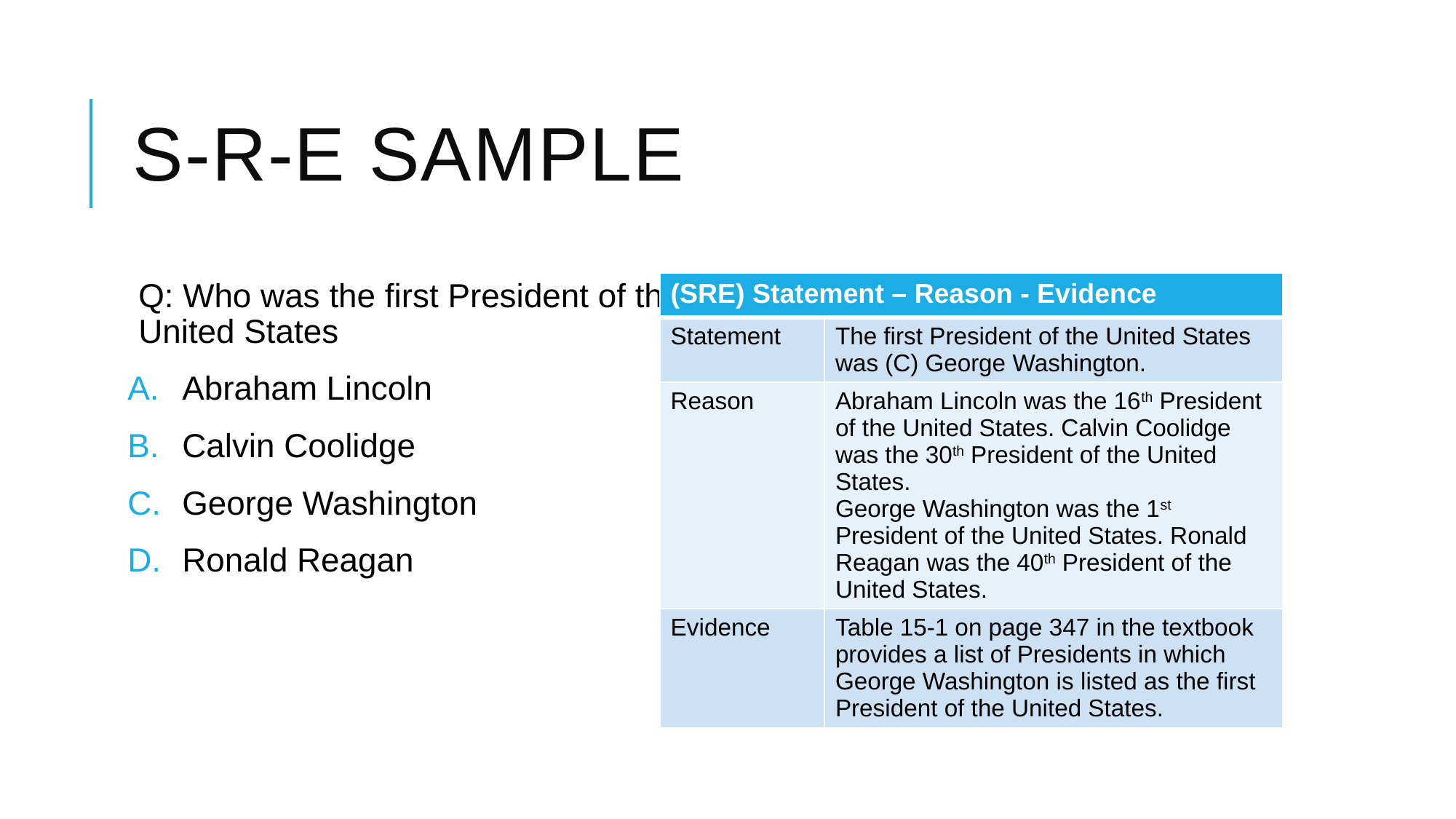

# S-R-E Sample
Q: Who was the first President of the United States
Abraham Lincoln
Calvin Coolidge
George Washington
Ronald Reagan
| (SRE) Statement – Reason - Evidence |  |
| --- | --- |
| Statement | The first President of the United States was (C) George Washington. |
| Reason | Abraham Lincoln was the 16th President of the United States. Calvin Coolidge was the 30th President of the United States. George Washington was the 1st President of the United States. Ronald Reagan was the 40th President of the United States. |
| Evidence | Table 15-1 on page 347 in the textbook provides a list of Presidents in which George Washington is listed as the first President of the United States. |